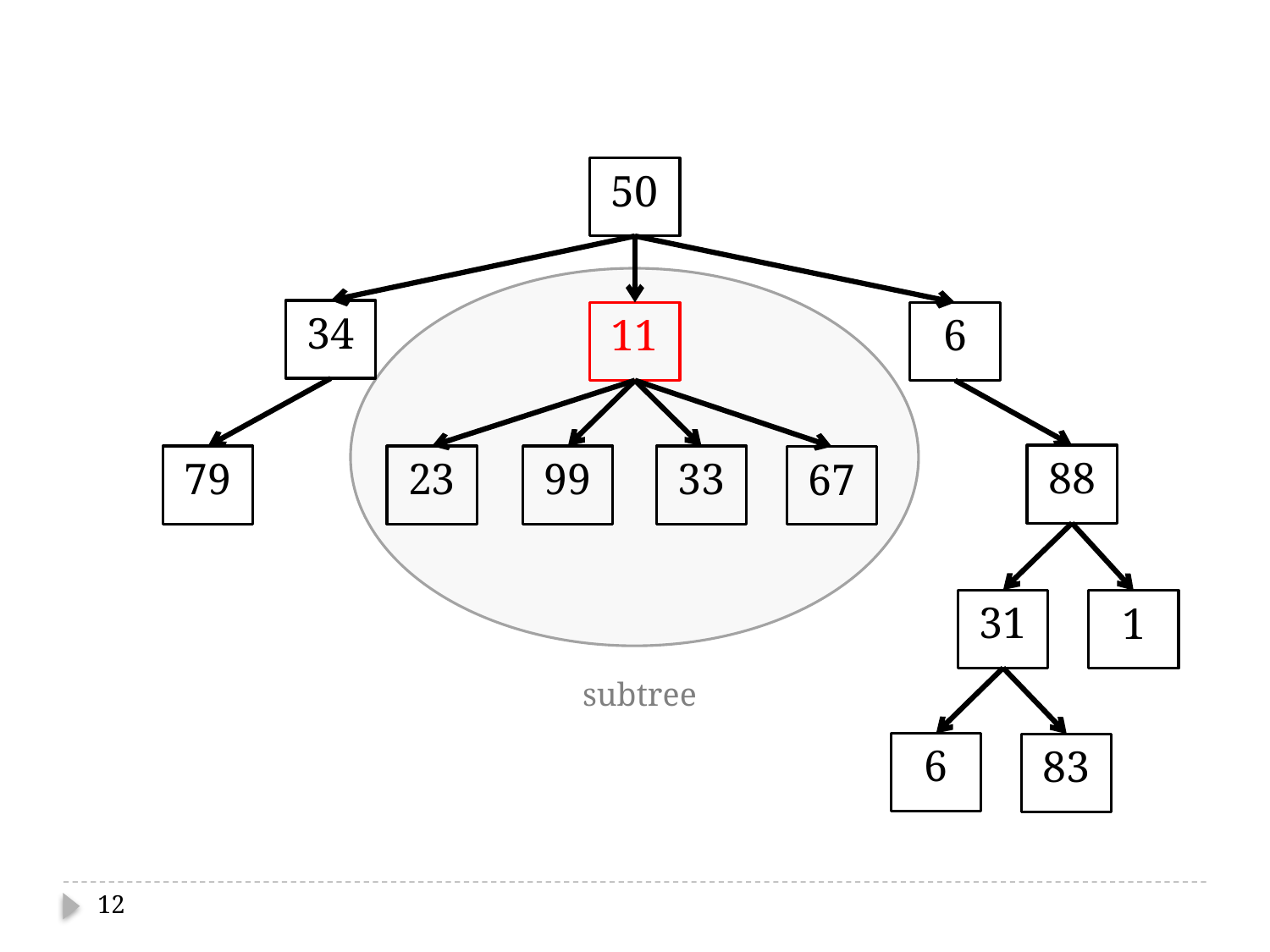

50

34
11
6
88
23
79
99
33
67
31
1
subtree
6
83
12